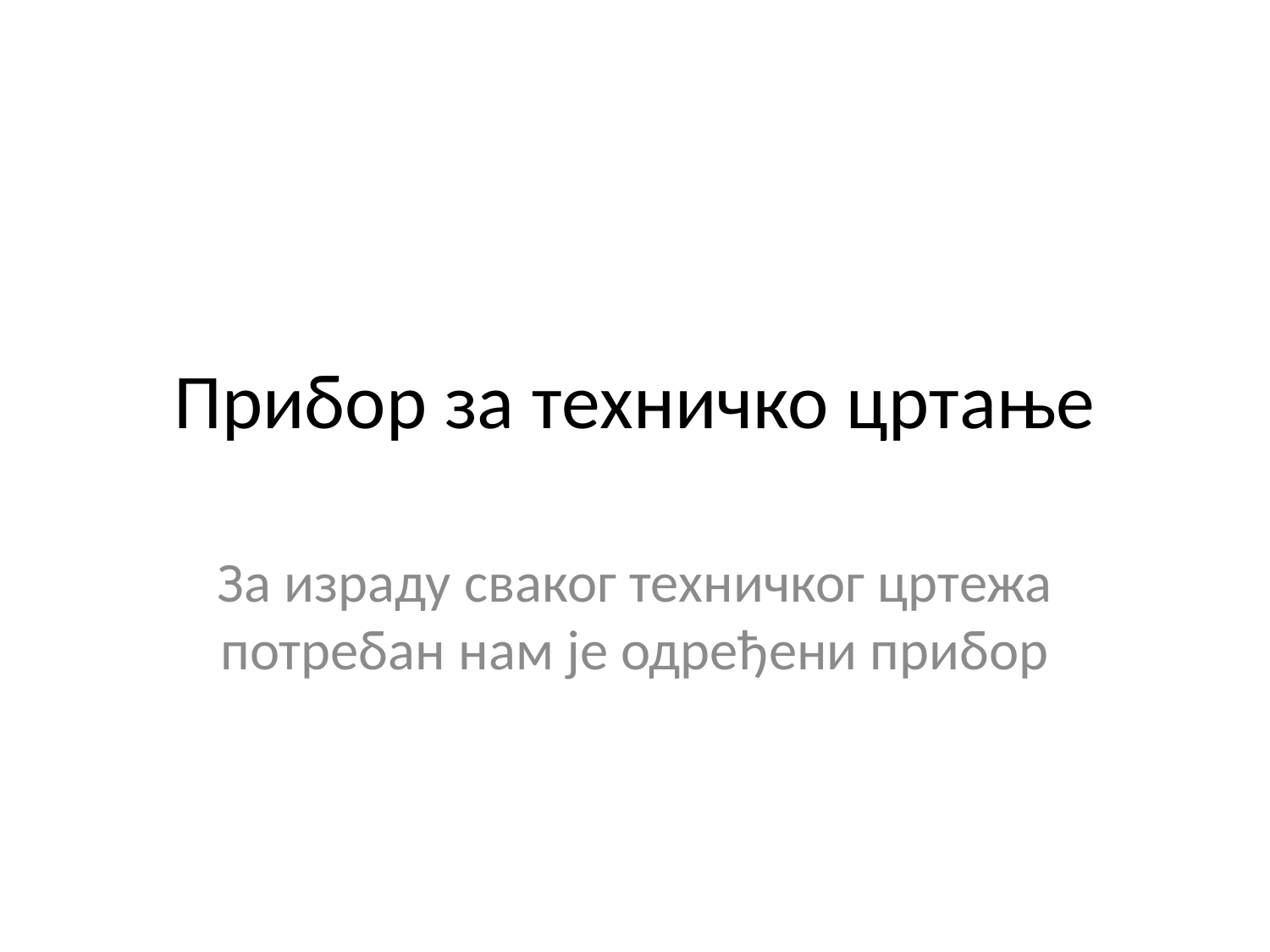

# Прибор за техничко цртање
За израду сваког техничког цртежа потребан нам је одређени прибор